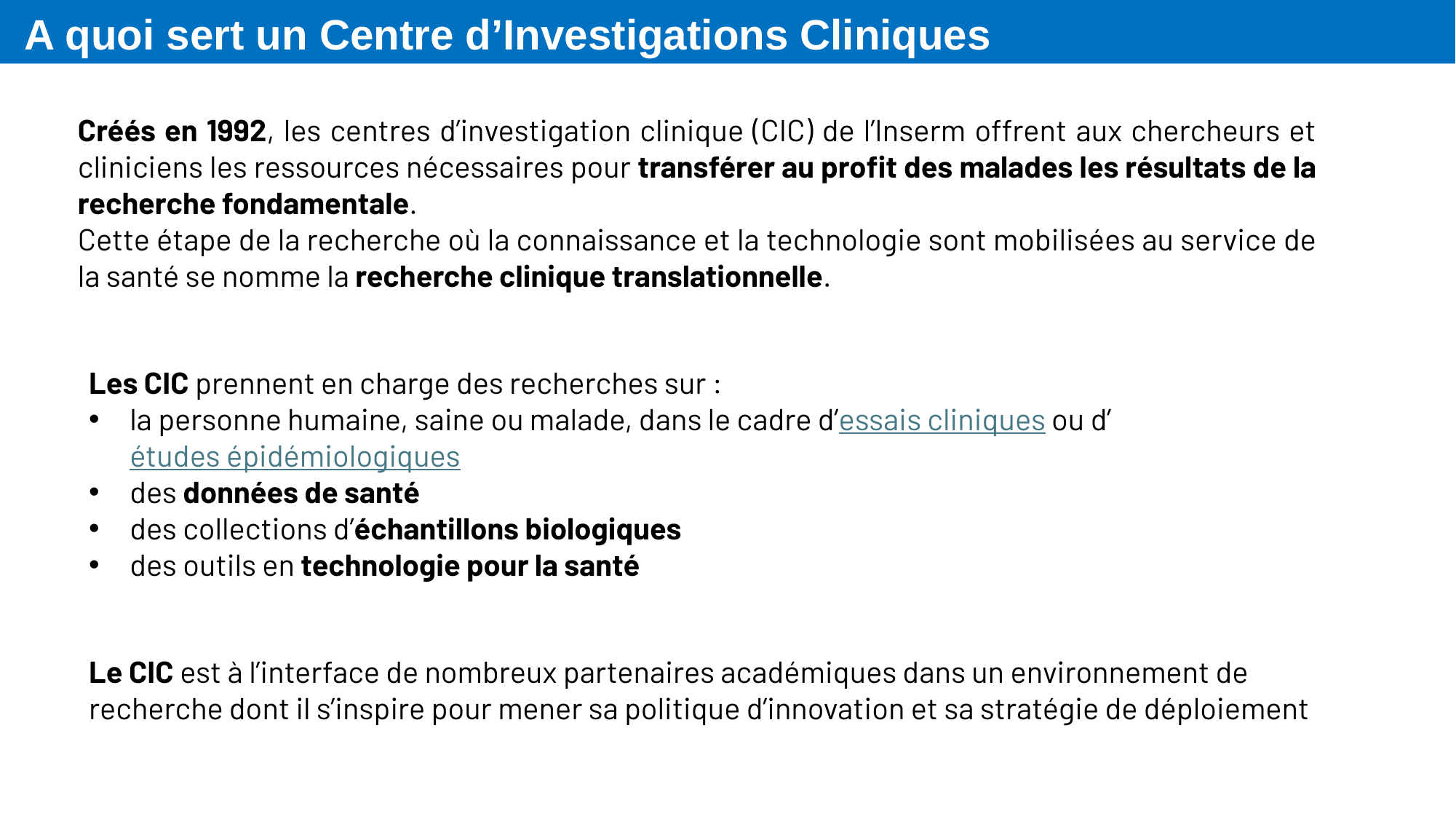

A quoi sert un Centre d’Investigations Cliniques
Créés en 1992, les centres d’investigation clinique (CIC) de l’Inserm offrent aux chercheurs et cliniciens les ressources nécessaires pour transférer au profit des malades les résultats de la recherche fondamentale.
Cette étape de la recherche où la connaissance et la technologie sont mobilisées au service de la santé se nomme la recherche clinique translationnelle.
Les CIC prennent en charge des recherches sur :
la personne humaine, saine ou malade, dans le cadre d’essais cliniques ou d’études épidémiologiques
des données de santé
des collections d’échantillons biologiques
des outils en technologie pour la santé
Le CIC est à l’interface de nombreux partenaires académiques dans un environnement de recherche dont il s’inspire pour mener sa politique d’innovation et sa stratégie de déploiement